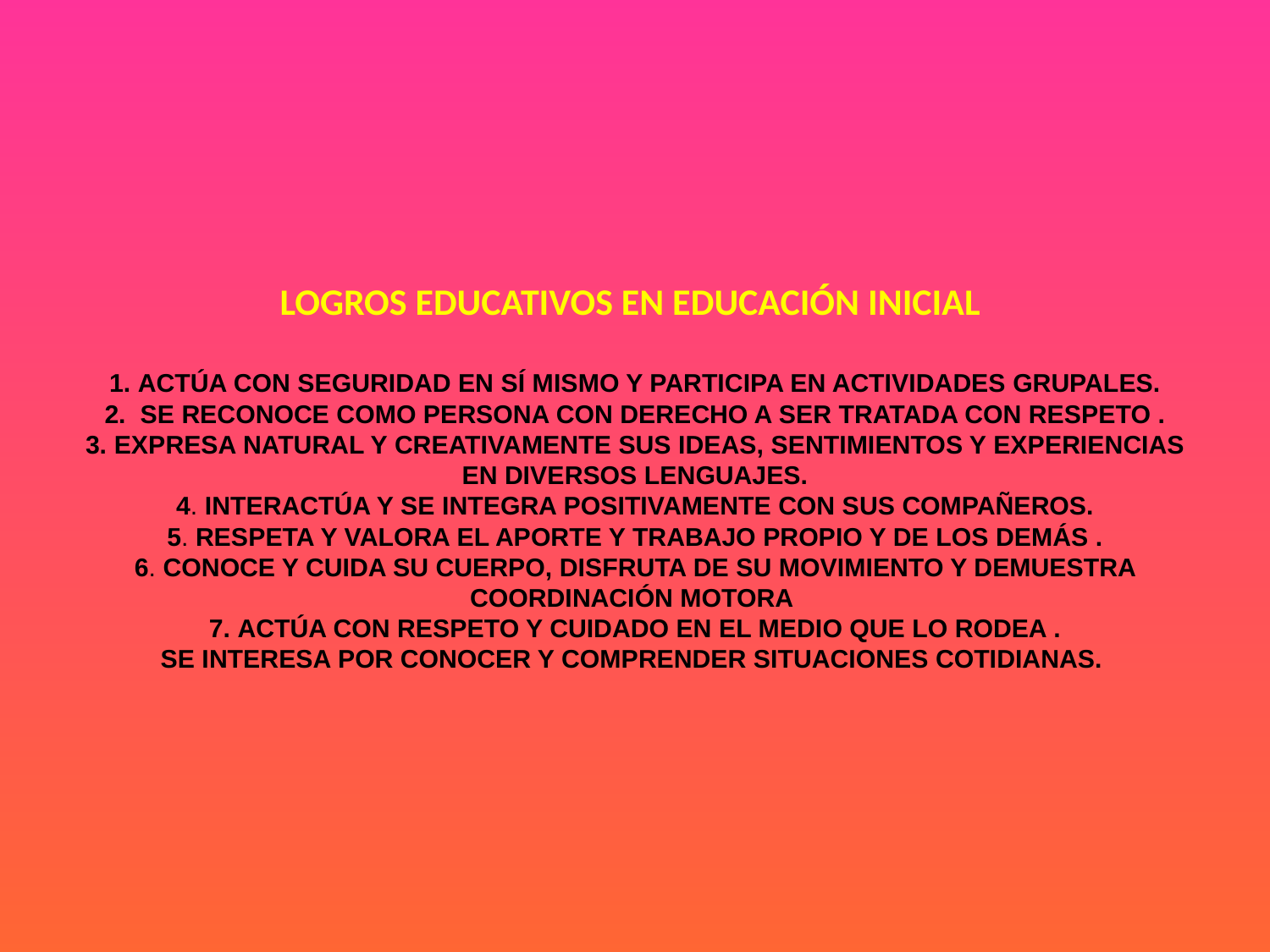

# LOGROS EDUCATIVOS EN EDUCACIÓN INICIAL 1. ACTÚA CON SEGURIDAD EN SÍ MISMO Y PARTICIPA EN ACTIVIDADES GRUPALES. 2.  SE RECONOCE COMO PERSONA CON DERECHO A SER TRATADA CON RESPETO . 3. EXPRESA NATURAL Y CREATIVAMENTE SUS IDEAS, SENTIMIENTOS Y EXPERIENCIAS EN DIVERSOS LENGUAJES. 4. INTERACTÚA Y SE INTEGRA POSITIVAMENTE CON SUS COMPAÑEROS. 5. RESPETA Y VALORA EL APORTE Y TRABAJO PROPIO Y DE LOS DEMÁS . 6. CONOCE Y CUIDA SU CUERPO, DISFRUTA DE SU MOVIMIENTO Y DEMUESTRA COORDINACIÓN MOTORA 7. ACTÚA CON RESPETO Y CUIDADO EN EL MEDIO QUE LO RODEA . SE INTERESA POR CONOCER Y COMPRENDER SITUACIONES COTIDIANAS.